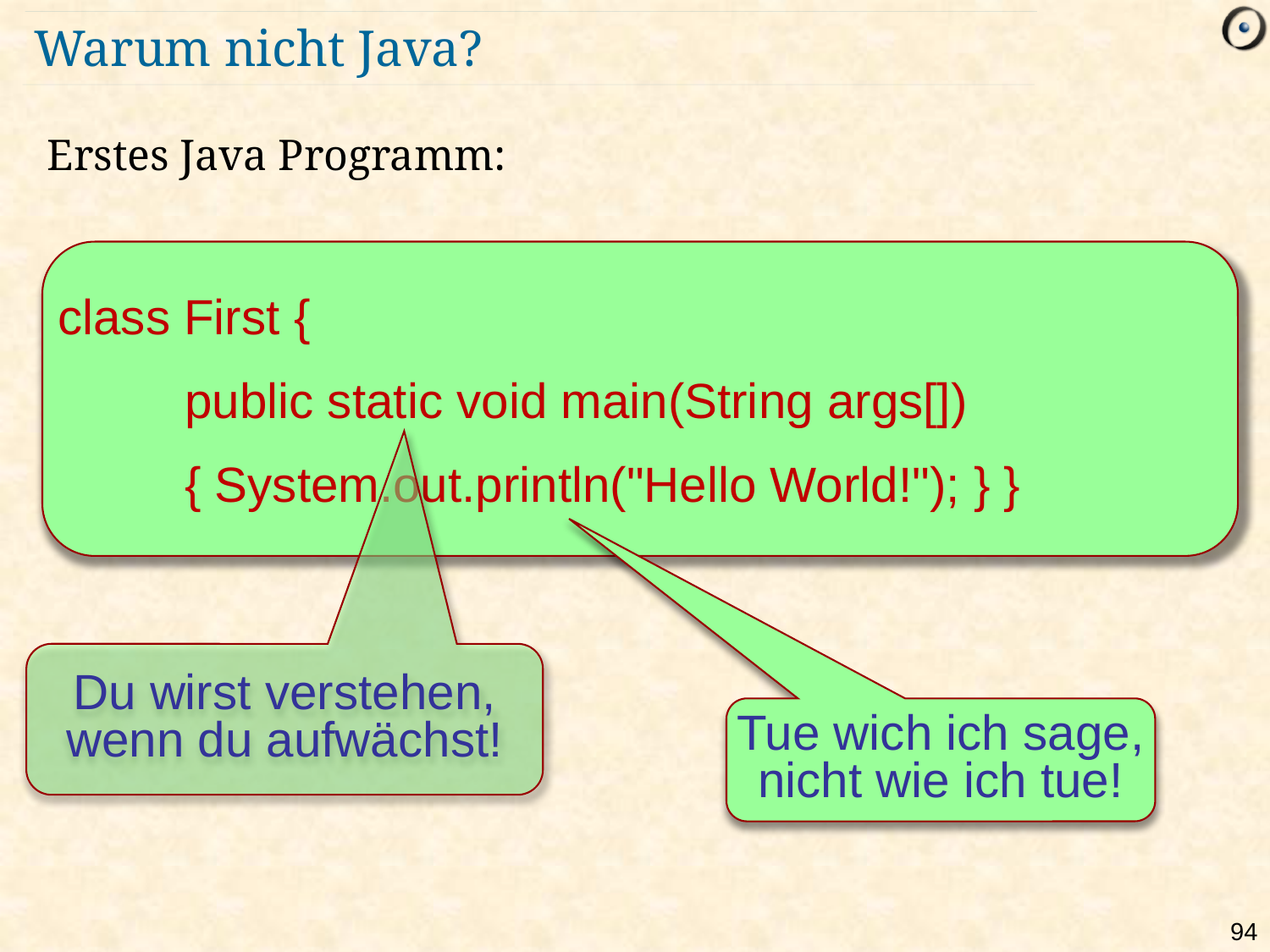

# Warum nicht Java?
Erstes Java Programm:
class First {
	public static void main(String args[])
	{ System.out.println("Hello World!"); } }
Du wirst verstehen,
wenn du aufwächst!
Tue wich ich sage,
nicht wie ich tue!